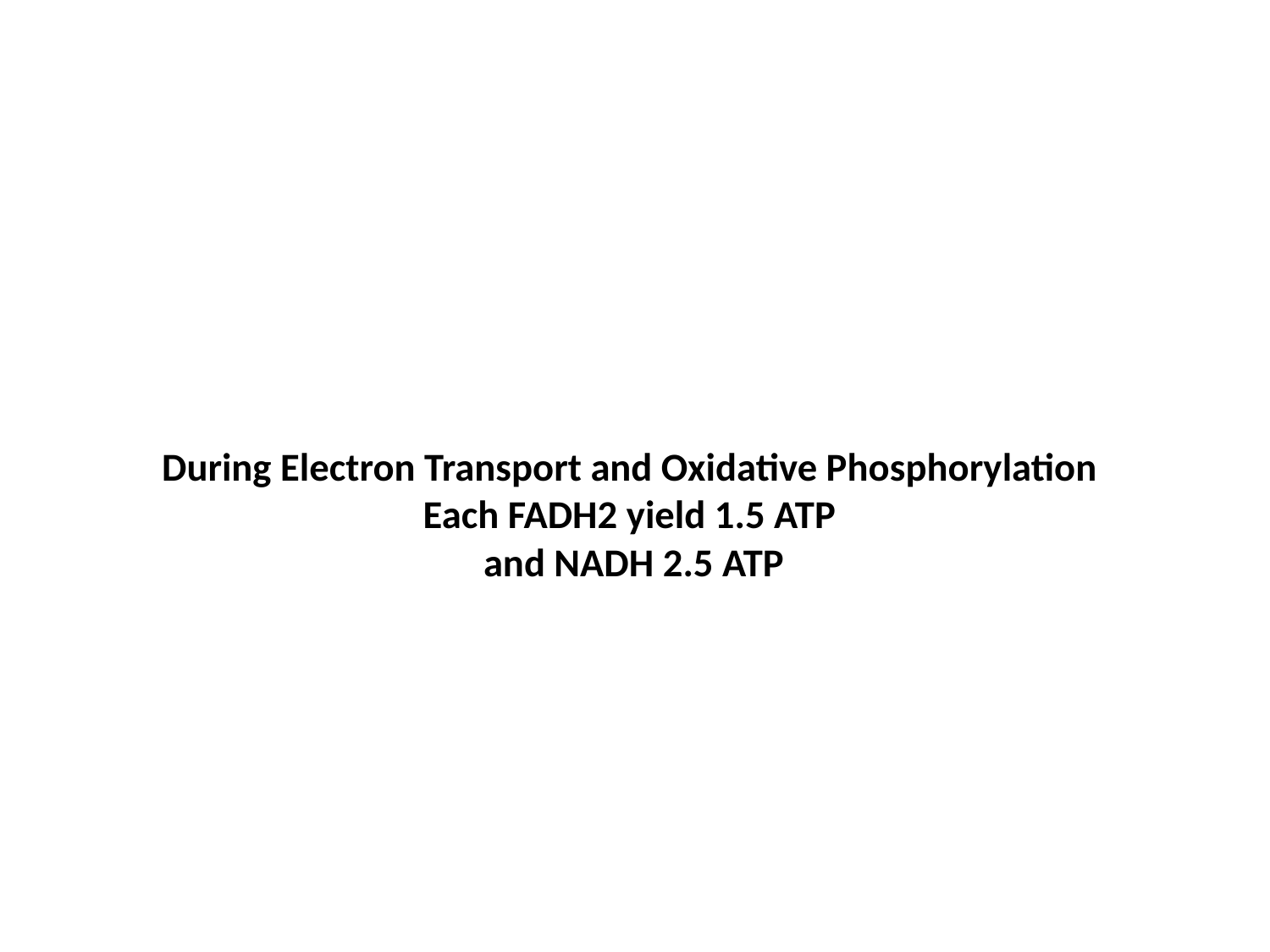

# During Electron Transport and Oxidative Phosphorylation Each FADH2 yield 1.5 ATP and NADH 2.5 ATP